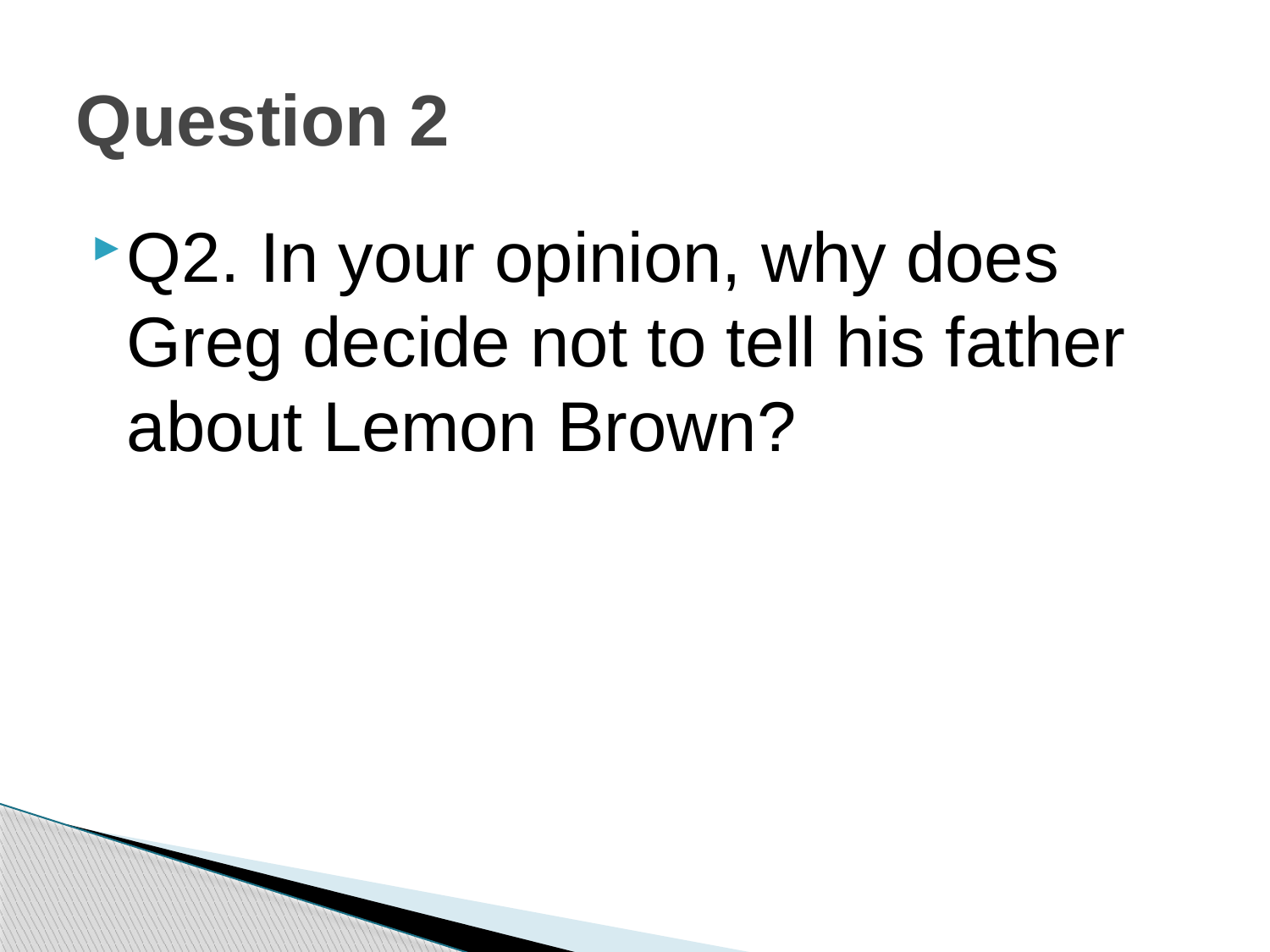

# Question 2
Q2. In your opinion, why does Greg decide not to tell his father about Lemon Brown?